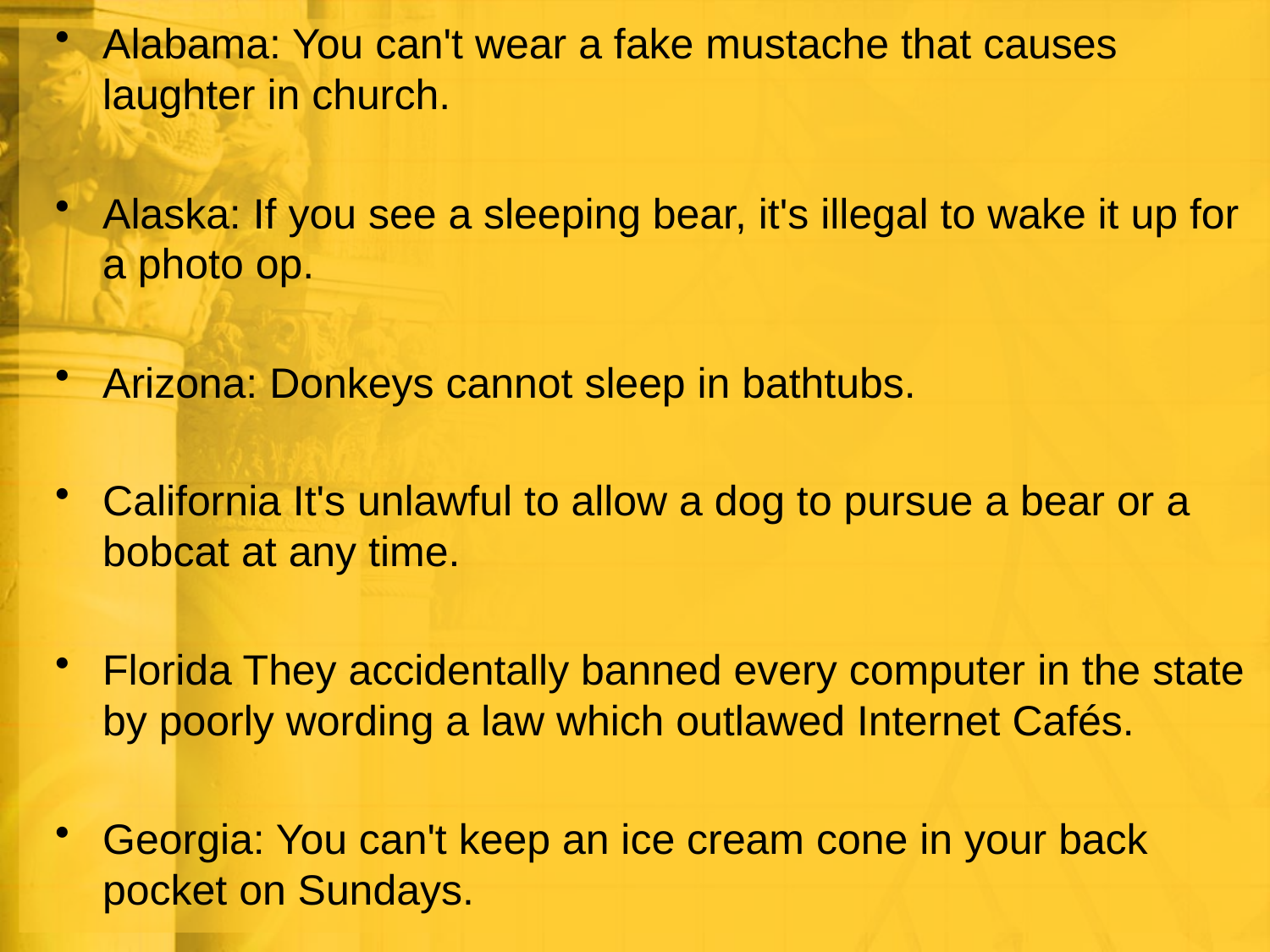

Alabama: You can't wear a fake mustache that causes laughter in church.

Alaska: If you see a sleeping bear, it's illegal to wake it up for a photo op.

Arizona: Donkeys cannot sleep in bathtubs.

California It's unlawful to allow a dog to pursue a bear or a bobcat at any time.

Florida They accidentally banned every computer in the state by poorly wording a law which outlawed Internet Cafés.

Georgia: You can't keep an ice cream cone in your back pocket on Sundays.